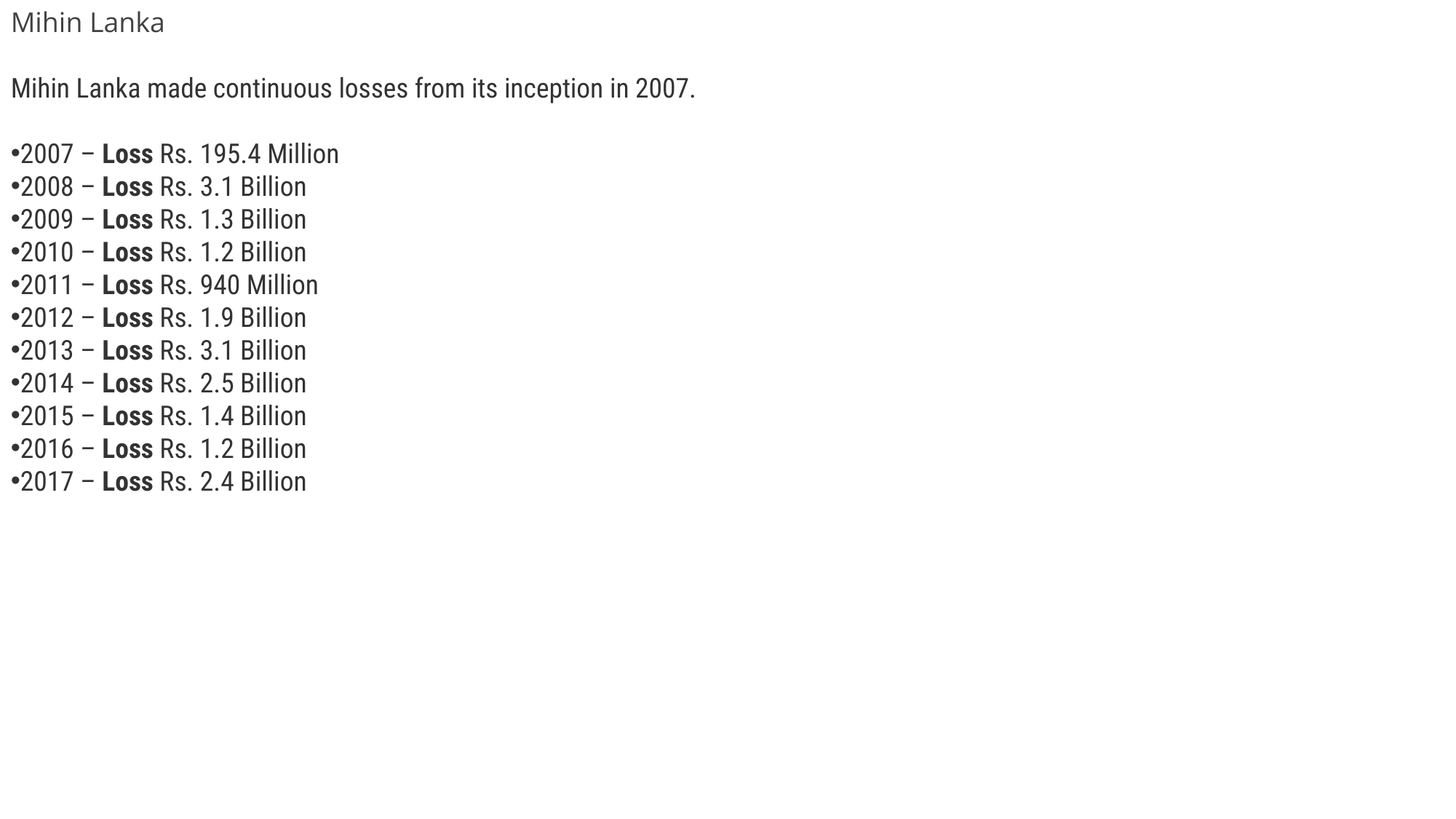

Mihin Lanka

Mihin Lanka made continuous losses from its inception in 2007.

2007 – Loss Rs. 195.4 Million
2008 – Loss Rs. 3.1 Billion
2009 – Loss Rs. 1.3 Billion
2010 – Loss Rs. 1.2 Billion
2011 – Loss Rs. 940 Million
2012 – Loss Rs. 1.9 Billion
2013 – Loss Rs. 3.1 Billion
2014 – Loss Rs. 2.5 Billion
2015 – Loss Rs. 1.4 Billion
2016 – Loss Rs. 1.2 Billion
2017 – Loss Rs. 2.4 Billion